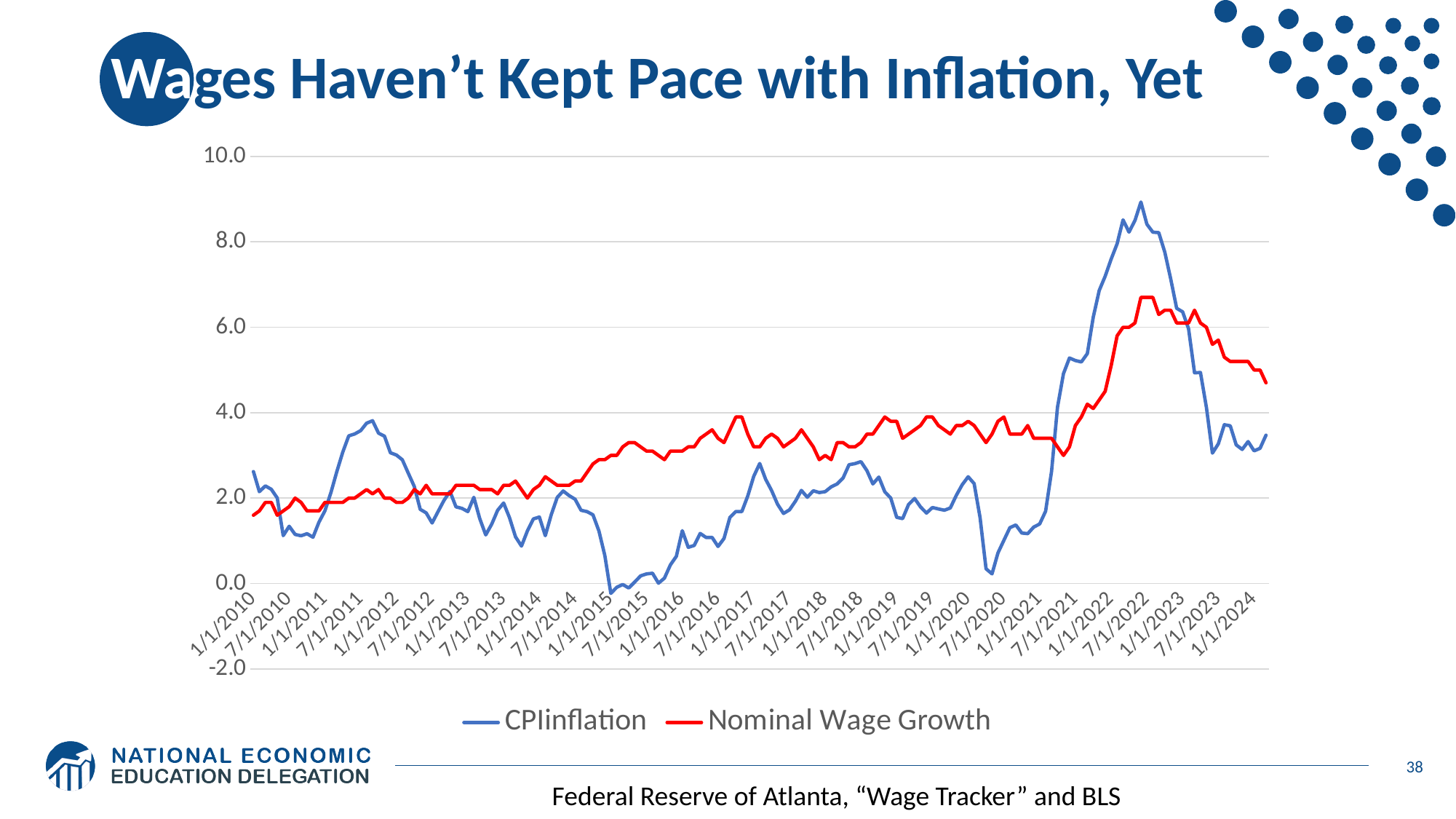

# Wages Haven’t Kept Pace with Inflation, Yet

### Chart

| Category |  |  |
|---|---|---|
| 40179 | 2.62111 | 1.6 |
| 40210 | 2.15134 | 1.7 |
| 40238 | 2.28617 | 1.9 |
| 40269 | 2.20677 | 1.9 |
| 40299 | 2.00355 | 1.6 |
| 40330 | 1.12156 | 1.7 |
| 40360 | 1.34078 | 1.8 |
| 40391 | 1.15018 | 2.0 |
| 40422 | 1.11831 | 1.9 |
| 40452 | 1.1667 | 1.7 |
| 40483 | 1.08454 | 1.7 |
| 40513 | 1.43779 | 1.7 |
| 40544 | 1.70078 | 1.9 |
| 40575 | 2.1249 | 1.9 |
| 40603 | 2.61924 | 1.9 |
| 40634 | 3.07723 | 1.9 |
| 40664 | 3.45897 | 2.0 |
| 40695 | 3.50232 | 2.0 |
| 40725 | 3.57988 | 2.1 |
| 40756 | 3.755 | 2.2 |
| 40787 | 3.81262 | 2.1 |
| 40817 | 3.52227 | 2.2 |
| 40848 | 3.45143 | 2.0 |
| 40878 | 3.06207 | 2.0 |
| 40909 | 3.00877 | 1.9 |
| 40940 | 2.89818 | 1.9 |
| 40969 | 2.58288 | 2.0 |
| 41000 | 2.27316 | 2.2 |
| 41030 | 1.73794 | 2.1 |
| 41061 | 1.65387 | 2.3 |
| 41091 | 1.41751 | 2.1 |
| 41122 | 1.68593 | 2.1 |
| 41153 | 1.94972 | 2.1 |
| 41183 | 2.15568 | 2.1 |
| 41214 | 1.79602 | 2.3 |
| 41244 | 1.7595 | 2.3 |
| 41275 | 1.68406 | 2.3 |
| 41306 | 2.01814 | 2.3 |
| 41334 | 1.51875 | 2.2 |
| 41365 | 1.13881 | 2.2 |
| 41395 | 1.39039 | 2.2 |
| 41426 | 1.71579 | 2.1 |
| 41456 | 1.88547 | 2.3 |
| 41487 | 1.53881 | 2.3 |
| 41518 | 1.09473 | 2.4 |
| 41548 | 0.8768 | 2.2 |
| 41579 | 1.23287 | 2.0 |
| 41609 | 1.51284 | 2.2 |
| 41640 | 1.55776 | 2.3 |
| 41671 | 1.12047 | 2.5 |
| 41699 | 1.61269 | 2.4 |
| 41730 | 2.01513 | 2.3 |
| 41760 | 2.16695 | 2.3 |
| 41791 | 2.05898 | 2.3 |
| 41821 | 1.97424 | 2.4 |
| 41852 | 1.7151 | 2.4 |
| 41883 | 1.68405 | 2.6 |
| 41913 | 1.60954 | 2.8 |
| 41944 | 1.23152 | 2.9 |
| 41974 | 0.65312 | 2.9 |
| 42005 | -0.22993 | 3.0 |
| 42036 | -0.08703 | 3.0 |
| 42064 | -0.02203 | 3.2 |
| 42095 | -0.10403 | 3.3 |
| 42125 | 0.03503 | 3.3 |
| 42156 | 0.17957 | 3.2 |
| 42186 | 0.22569 | 3.1 |
| 42217 | 0.2413 | 3.1 |
| 42248 | 0.00884 | 3.0 |
| 42278 | 0.12762 | 2.9 |
| 42309 | 0.43632 | 3.1 |
| 42339 | 0.63872 | 3.1 |
| 42370 | 1.2375 | 3.1 |
| 42401 | 0.84728 | 3.2 |
| 42430 | 0.89162 | 3.2 |
| 42461 | 1.17263 | 3.4 |
| 42491 | 1.07848 | 3.5 |
| 42522 | 1.07929 | 3.6 |
| 42552 | 0.86836 | 3.4 |
| 42583 | 1.05532 | 3.3 |
| 42614 | 1.54864 | 3.6 |
| 42644 | 1.68592 | 3.9 |
| 42675 | 1.68433 | 3.9 |
| 42705 | 2.0508 | 3.5 |
| 42736 | 2.51039 | 3.2 |
| 42767 | 2.81036 | 3.2 |
| 42795 | 2.4412 | 3.4 |
| 42826 | 2.17622 | 3.5 |
| 42856 | 1.85634 | 3.4 |
| 42887 | 1.64057 | 3.2 |
| 42917 | 1.72511 | 3.3 |
| 42948 | 1.92812 | 3.4 |
| 42979 | 2.18057 | 3.6 |
| 43009 | 2.02076 | 3.4 |
| 43040 | 2.17249 | 3.2 |
| 43070 | 2.12993 | 2.9 |
| 43101 | 2.15132 | 3.0 |
| 43132 | 2.26347 | 2.9 |
| 43160 | 2.33095 | 3.3 |
| 43191 | 2.471 | 3.3 |
| 43221 | 2.78192 | 3.2 |
| 43252 | 2.80755 | 3.2 |
| 43282 | 2.85412 | 3.3 |
| 43313 | 2.64292 | 3.5 |
| 43344 | 2.33206 | 3.5 |
| 43374 | 2.49203 | 3.7 |
| 43405 | 2.14733 | 3.9 |
| 43435 | 2.00238 | 3.8 |
| 43466 | 1.55068 | 3.8 |
| 43497 | 1.52006 | 3.4 |
| 43525 | 1.85314 | 3.5 |
| 43556 | 1.99179 | 3.6 |
| 43586 | 1.79352 | 3.7 |
| 43617 | 1.64968 | 3.9 |
| 43647 | 1.77976 | 3.9 |
| 43678 | 1.74678 | 3.7 |
| 43709 | 1.71662 | 3.6 |
| 43739 | 1.76918 | 3.5 |
| 43770 | 2.0622 | 3.7 |
| 43800 | 2.31399 | 3.7 |
| 43831 | 2.50042 | 3.8 |
| 43862 | 2.33932 | 3.7 |
| 43891 | 1.54287 | 3.5 |
| 43922 | 0.3452 | 3.3 |
| 43952 | 0.22641 | 3.5 |
| 43983 | 0.71602 | 3.8 |
| 44013 | 1.01414 | 3.9 |
| 44044 | 1.30907 | 3.5 |
| 44075 | 1.37148 | 3.5 |
| 44105 | 1.18253 | 3.5 |
| 44136 | 1.16756 | 3.7 |
| 44166 | 1.32204 | 3.4 |
| 44197 | 1.39478 | 3.4 |
| 44228 | 1.69336 | 3.4 |
| 44256 | 2.63052 | 3.4 |
| 44287 | 4.13055 | 3.2 |
| 44317 | 4.91503 | 3.0 |
| 44348 | 5.28161 | 3.2 |
| 44378 | 5.22151 | 3.7 |
| 44409 | 5.18829 | 3.9 |
| 44440 | 5.38363 | 4.2 |
| 44470 | 6.23775 | 4.1 |
| 44501 | 6.86239 | 4.3 |
| 44531 | 7.19446 | 4.5 |
| 44562 | 7.59528 | 5.1 |
| 44593 | 7.95485 | 5.8 |
| 44621 | 8.51522 | 6.0 |
| 44652 | 8.22777 | 6.0 |
| 44682 | 8.50233 | 6.1 |
| 44713 | 8.93299 | 6.7 |
| 44743 | 8.41318 | 6.7 |
| 44774 | 8.22736 | 6.7 |
| 44805 | 8.21485 | 6.3 |
| 44835 | 7.76249 | 6.4 |
| 44866 | 7.13535 | 6.4 |
| 44896 | 6.44494 | 6.1 |
| 44927 | 6.36212 | 6.1 |
| 44958 | 5.96552 | 6.1 |
| 44986 | 4.93509 | 6.4 |
| 45017 | 4.94106 | 6.1 |
| 45047 | 4.12069 | 6.0 |
| 45078 | 3.05326 | 5.6 |
| 45108 | 3.27178 | 5.7 |
| 45139 | 3.71872 | 5.3 |
| 45170 | 3.69406 | 5.2 |
| 45200 | 3.24579 | 5.2 |
| 45231 | 3.13948 | 5.2 |
| 45261 | 3.32316 | 5.2 |
| 45292 | 3.10598 | 5.0 |
| 45323 | 3.16574 | 5.0 |
| 45352 | 3.47513 | 4.7 |
38
Federal Reserve of Atlanta, “Wage Tracker” and BLS